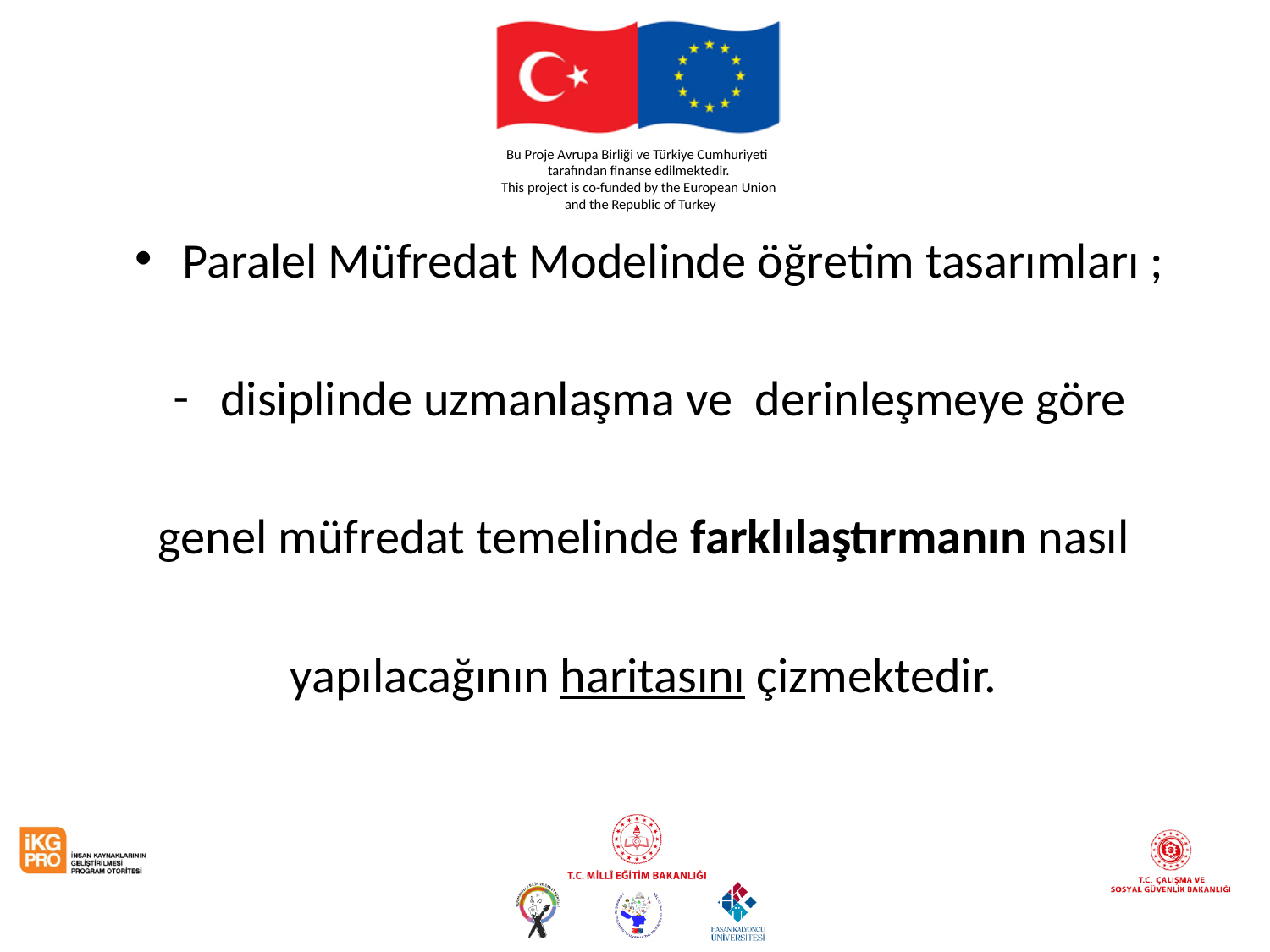

#
Paralel Müfredat Modelinde öğretim tasarımları ;

disiplinde uzmanlaşma ve  derinleşmeye göre

genel müfredat temelinde farklılaştırmanın nasıl

yapılacağının haritasını çizmektedir.